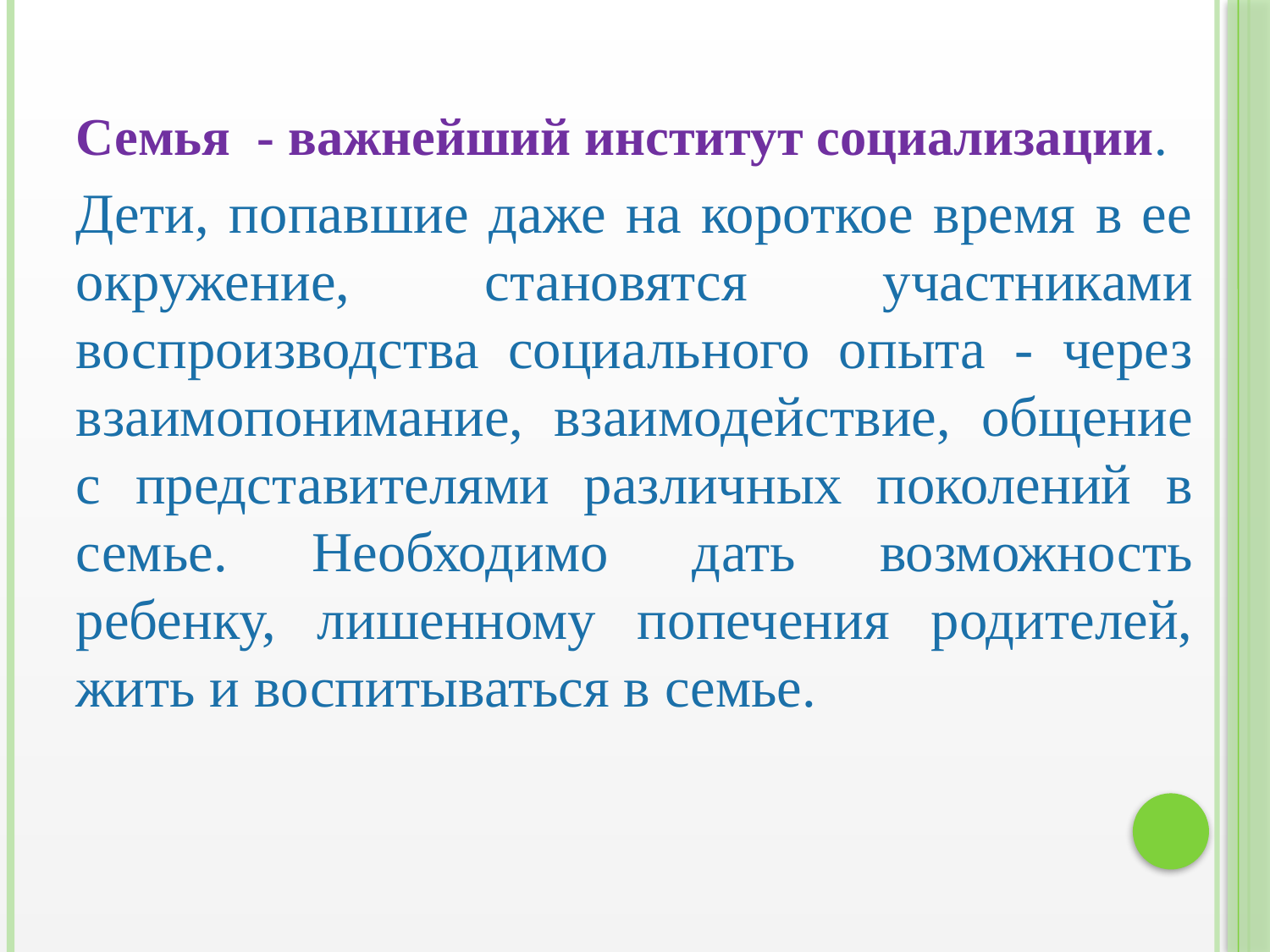

Семья  - важнейший институт социализации.
Дети, попавшие даже на короткое время в ее окружение, становятся участниками воспроизводства социального опыта - через взаимопонимание, взаимодействие, общение с представителями различных поколений в семье. Необходимо дать возможность ребенку, лишенному попечения родителей, жить и воспитываться в семье.